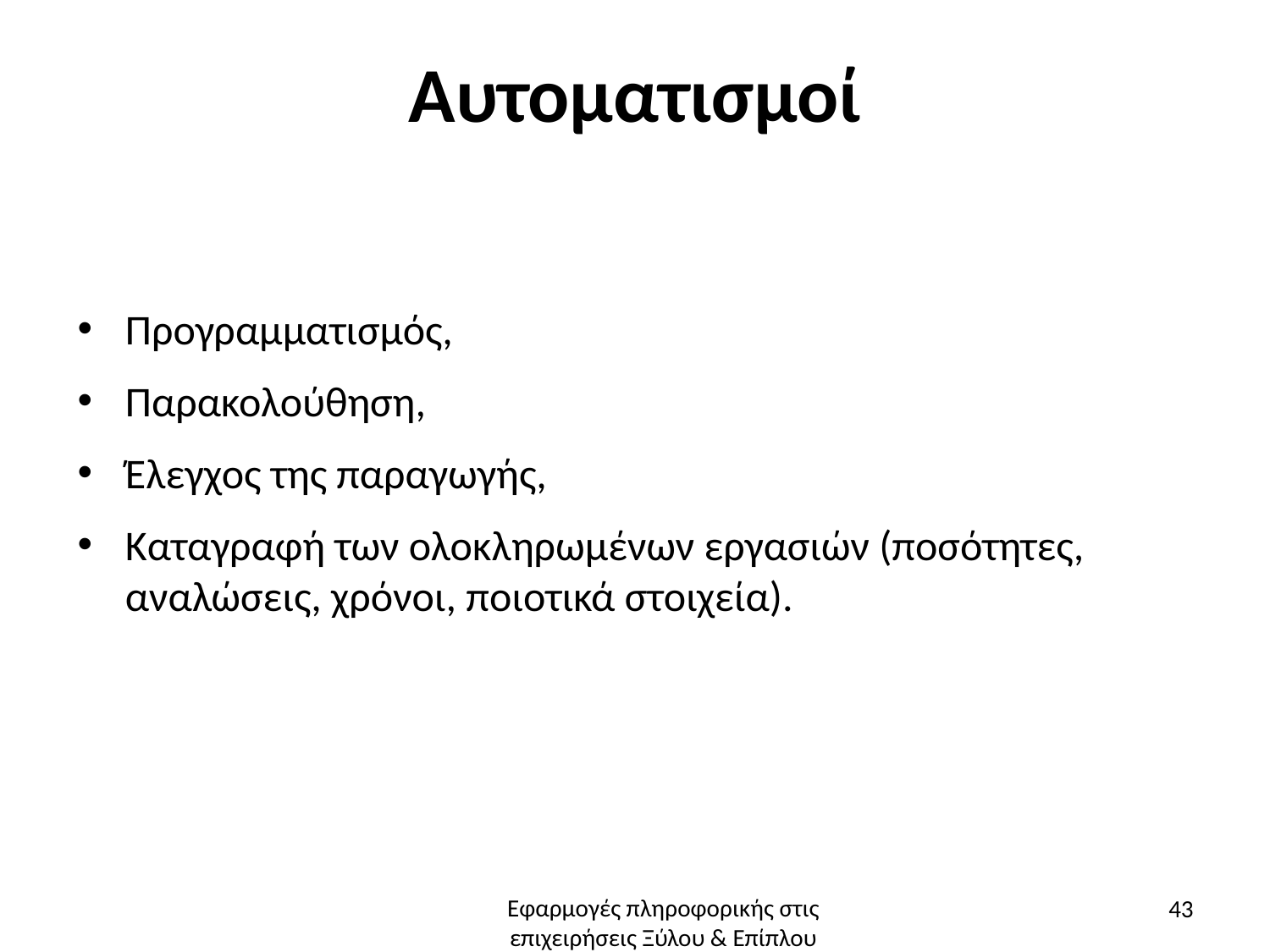

# Αυτοματισμοί
Προγραμματισμός,
Παρακολούθηση,
Έλεγχος της παραγωγής,
Καταγραφή των ολοκληρωμένων εργασιών (ποσότητες, αναλώσεις, χρόνοι, ποιοτικά στοιχεία).

43
Εφαρμογές πληροφορικής στις επιχειρήσεις Ξύλου & Επίπλου